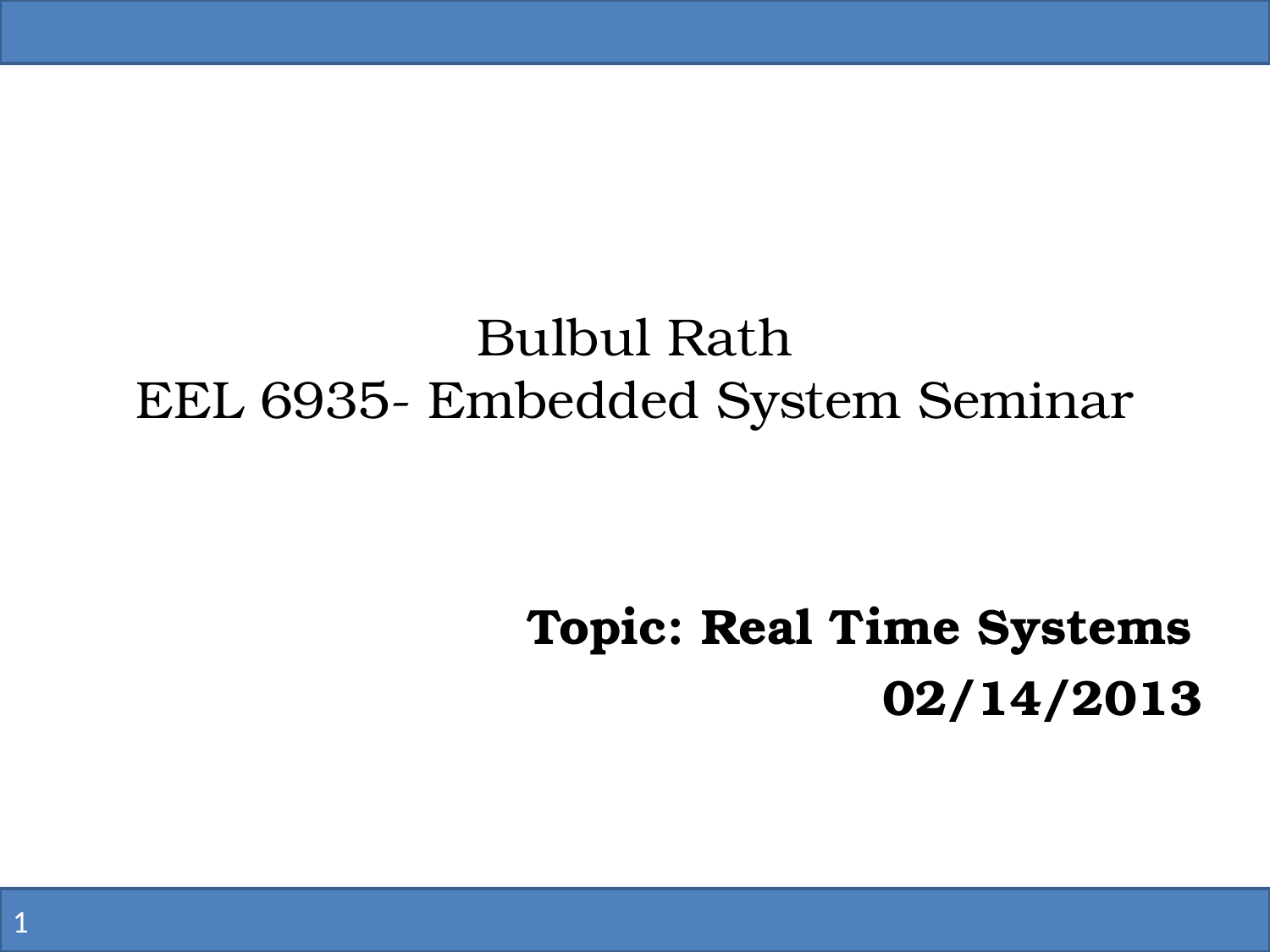

# Bulbul Rath EEL 6935- Embedded System Seminar
            Topic: Real Time Systems
                               02/14/2013
1